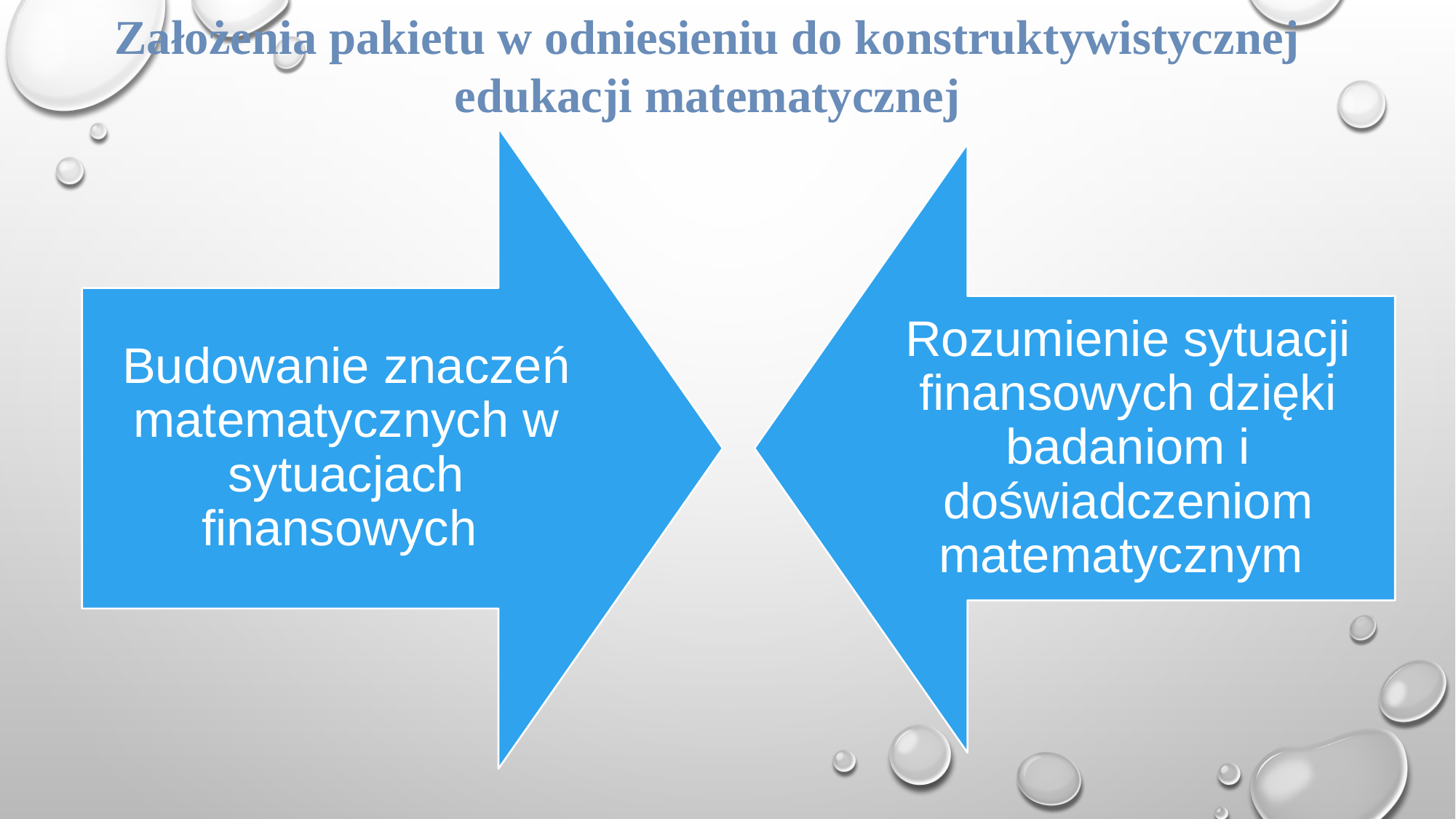

Założenia pakietu w odniesieniu do konstruktywistycznej
edukacji matematycznej
Budowanie znaczeń matematycznych w sytuacjach finansowych
Rozumienie sytuacji finansowych dzięki badaniom i doświadczeniom matematycznym